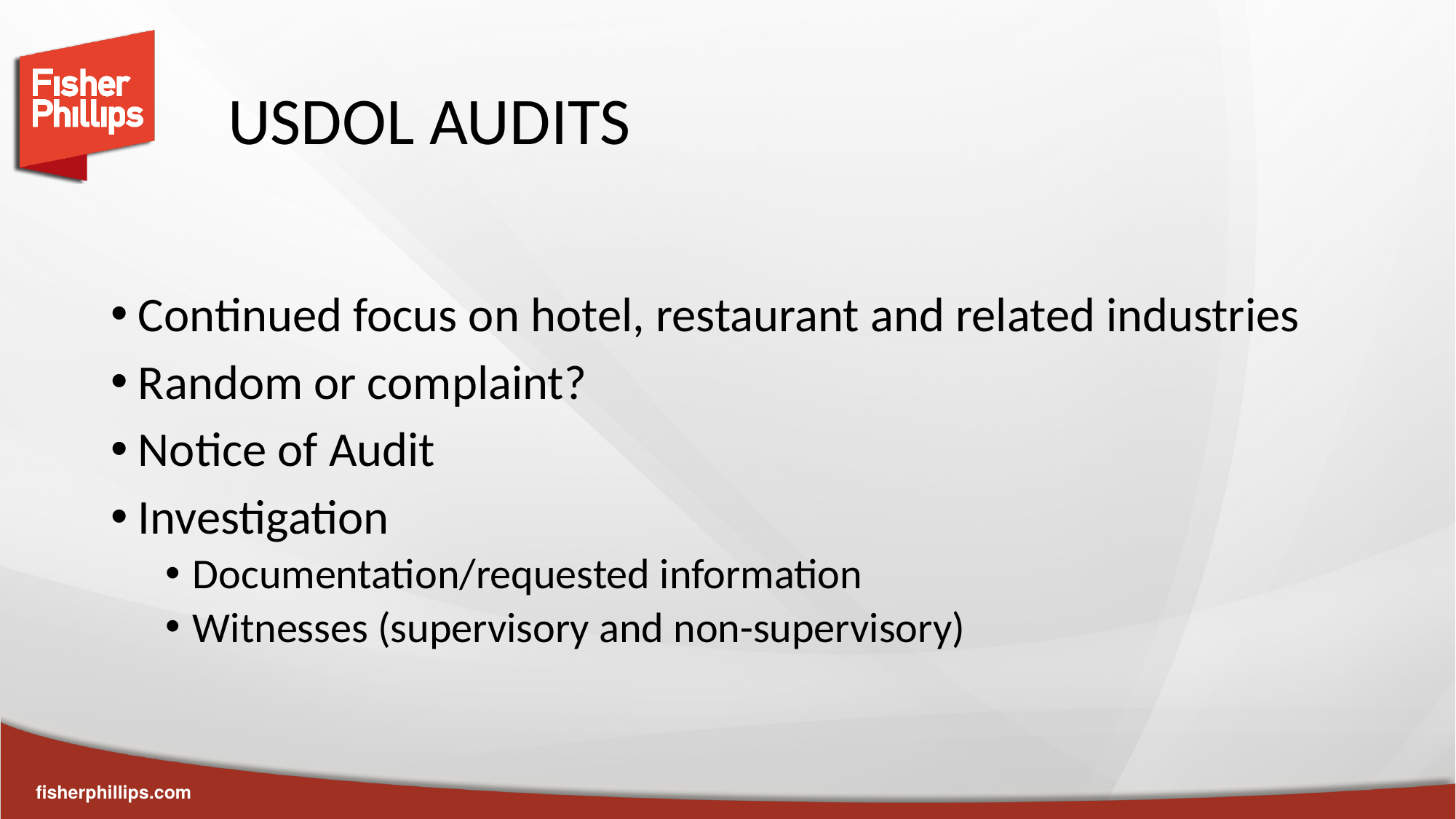

# USDOL AUDITS

Continued focus on hotel, restaurant and related industries
Random or complaint?
Notice of Audit
Investigation
Documentation/requested information
Witnesses (supervisory and non-supervisory)